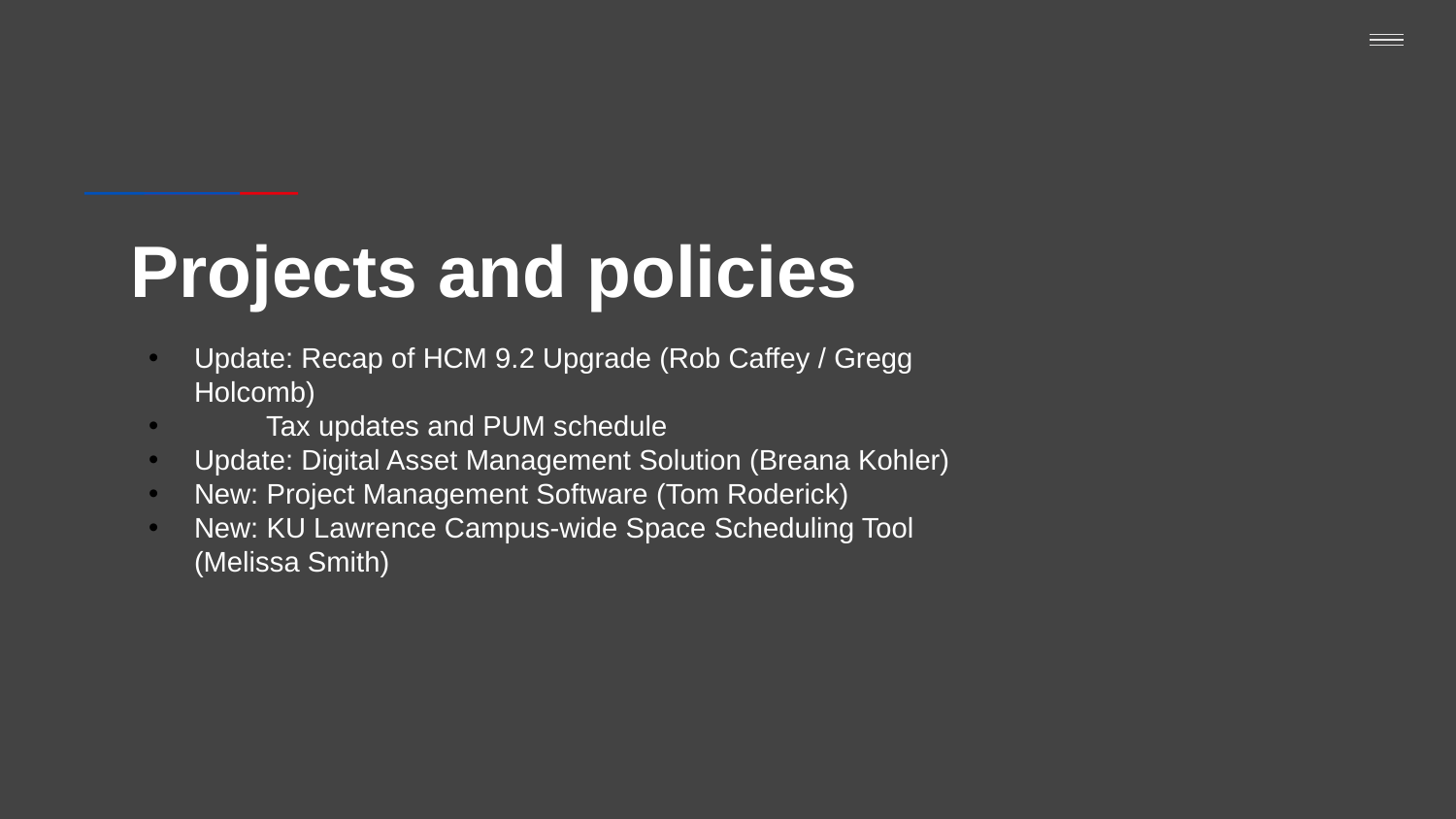

# Projects and policies
Update: Recap of HCM 9.2 Upgrade (Rob Caffey / Gregg Holcomb)
         Tax updates and PUM schedule
Update: Digital Asset Management Solution (Breana Kohler)
New: Project Management Software (Tom Roderick)
New: KU Lawrence Campus-wide Space Scheduling Tool (Melissa Smith)